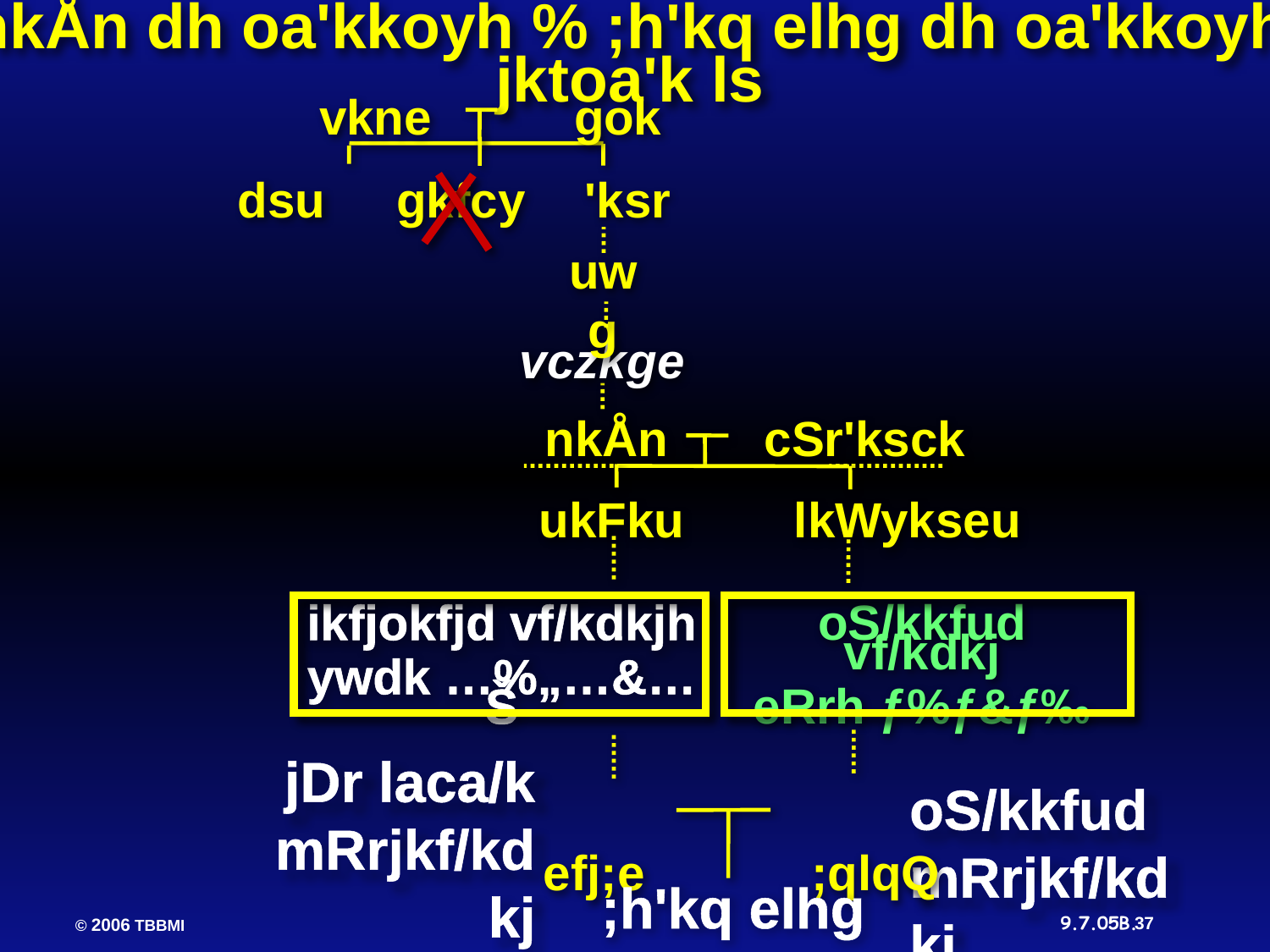

nkÅn dh oa'kkoyh % ;h'kq elhg dh oa'kkoyh jktoa'k ls
vkne            gok

dsu      gkfcy     'ksr

uwg

vczkge

 nkÅn       cSr'ksck

  ukFku        lkWykseu

ikfjokfjd vf/kdkjh
ywdk …%„…&…Š

oS/kkfud vf/kdkj
eRrh ƒ%ƒ&ƒ‰

oS/kkfud mRrjkf/kdkj

jDr laca/k mRrjkf/kdkj
 efj;e              ;qlqQ

   ;h'kq elhg
37